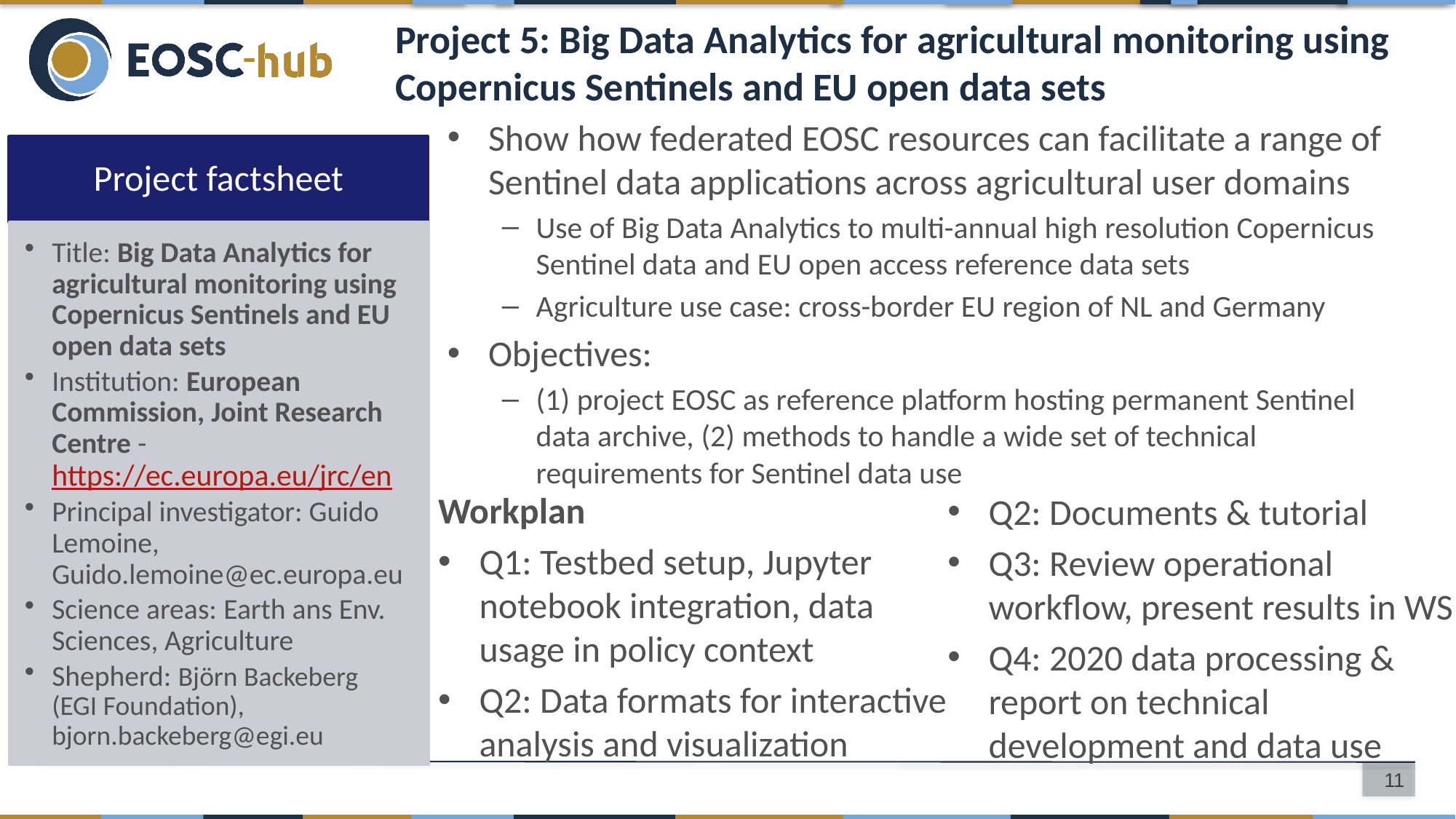

# Project 5: Big Data Analytics for agricultural monitoring using Copernicus Sentinels and EU open data sets
Show how federated EOSC resources can facilitate a range of Sentinel data applications across agricultural user domains
Use of Big Data Analytics to multi-annual high resolution Copernicus Sentinel data and EU open access reference data sets
Agriculture use case: cross-border EU region of NL and Germany
Objectives:
(1) project EOSC as reference platform hosting permanent Sentinel data archive, (2) methods to handle a wide set of technical requirements for Sentinel data use

Project factsheet

Title: Big Data Analytics for agricultural monitoring using Copernicus Sentinels and EU open data sets
Institution: European Commission, Joint Research Centre - https://ec.europa.eu/jrc/en
Principal investigator: Guido Lemoine, Guido.lemoine@ec.europa.eu
Science areas: Earth ans Env. Sciences, Agriculture
Shepherd: Björn Backeberg (EGI Foundation), bjorn.backeberg@egi.eu

Workplan
Q1: Testbed setup, Jupyter notebook integration, data usage in policy context
Q2: Data formats for interactive analysis and visualization
Q2: Documents & tutorial
Q3: Review operational workflow, present results in WS
Q4: 2020 data processing & report on technical development and data use
11